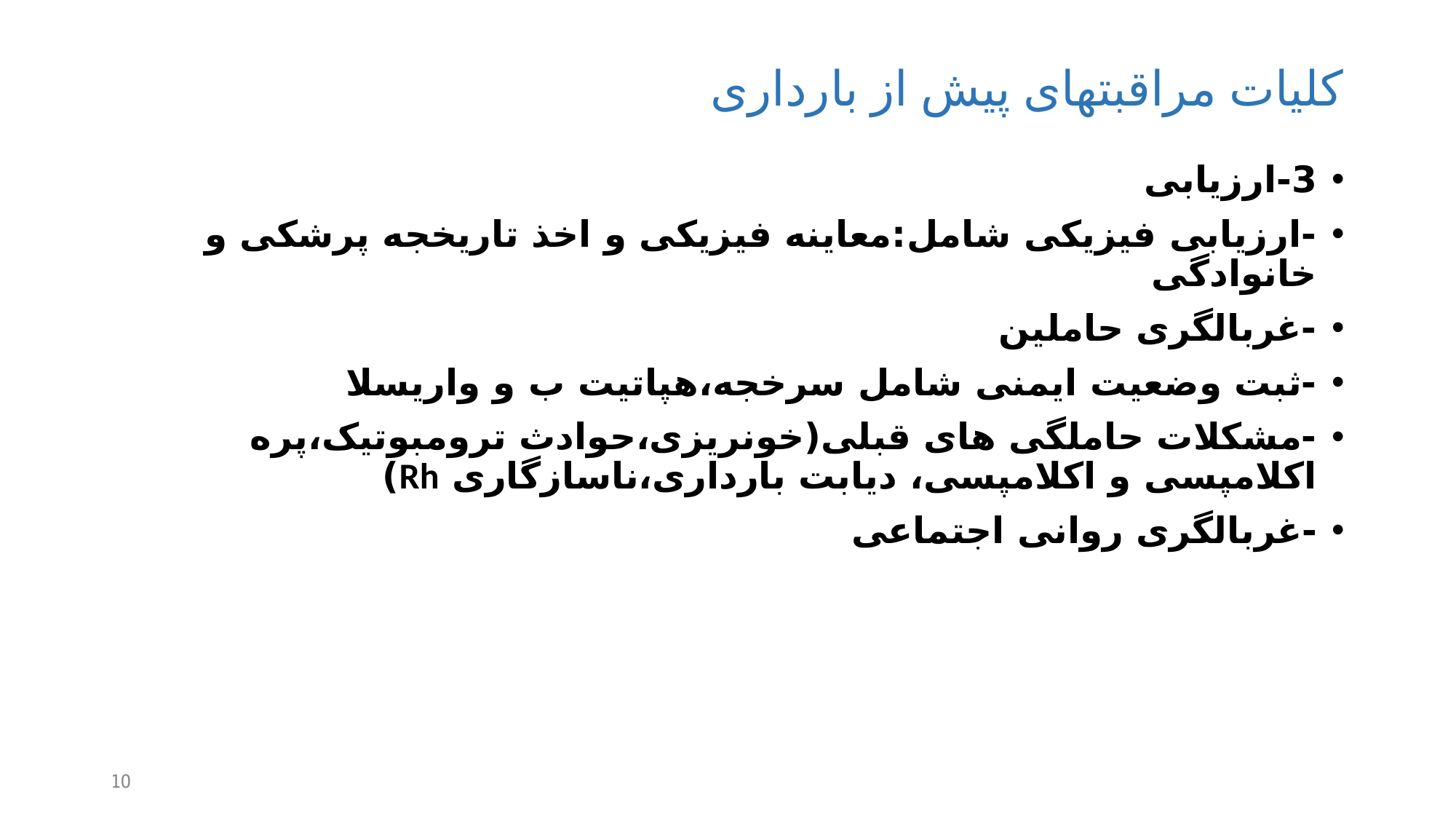

# کلیات مراقبتهای پیش از بارداری
3-ارزیابی
-ارزیابی فیزیکی شامل:معاینه فیزیکی و اخذ تاریخجه پرشکی و خانوادگی
-غربالگری حاملین
-ثبت وضعیت ایمنی شامل سرخجه،هپاتیت ب و واریسلا
-مشکلات حاملگی های قبلی(خونریزی،حوادث ترومبوتیک،پره اکلامپسی و اکلامپسی، دیابت بارداری،ناسازگاری Rh)
-غربالگری روانی اجتماعی
10